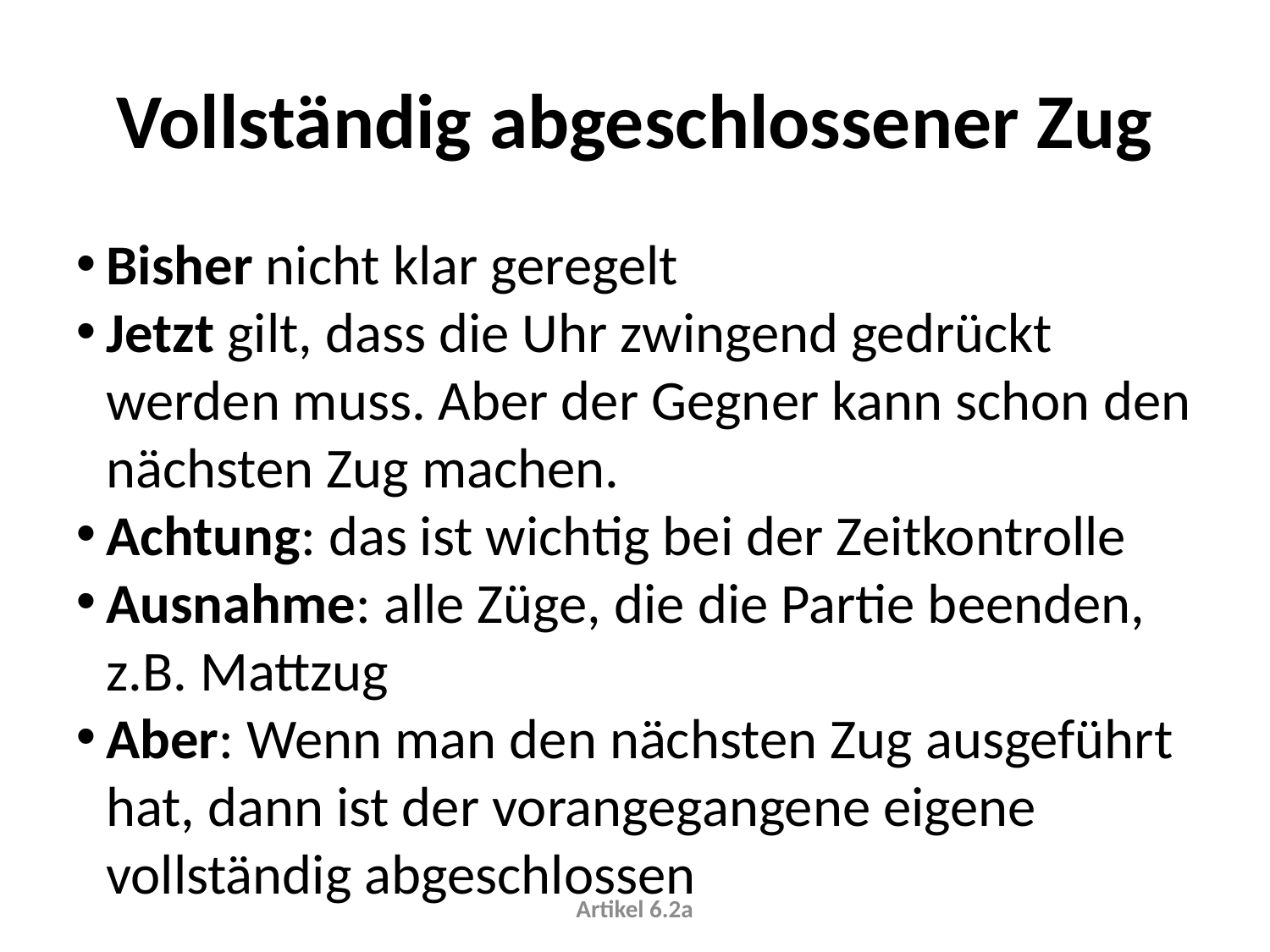

Vollständig abgeschlossener Zug
Bisher nicht klar geregelt
Jetzt gilt, dass die Uhr zwingend gedrückt werden muss. Aber der Gegner kann schon den nächsten Zug machen.
Achtung: das ist wichtig bei der Zeitkontrolle
Ausnahme: alle Züge, die die Partie beenden, z.B. Mattzug
Aber: Wenn man den nächsten Zug ausgeführt hat, dann ist der vorangegangene eigene vollständig abgeschlossen
Artikel 6.2a